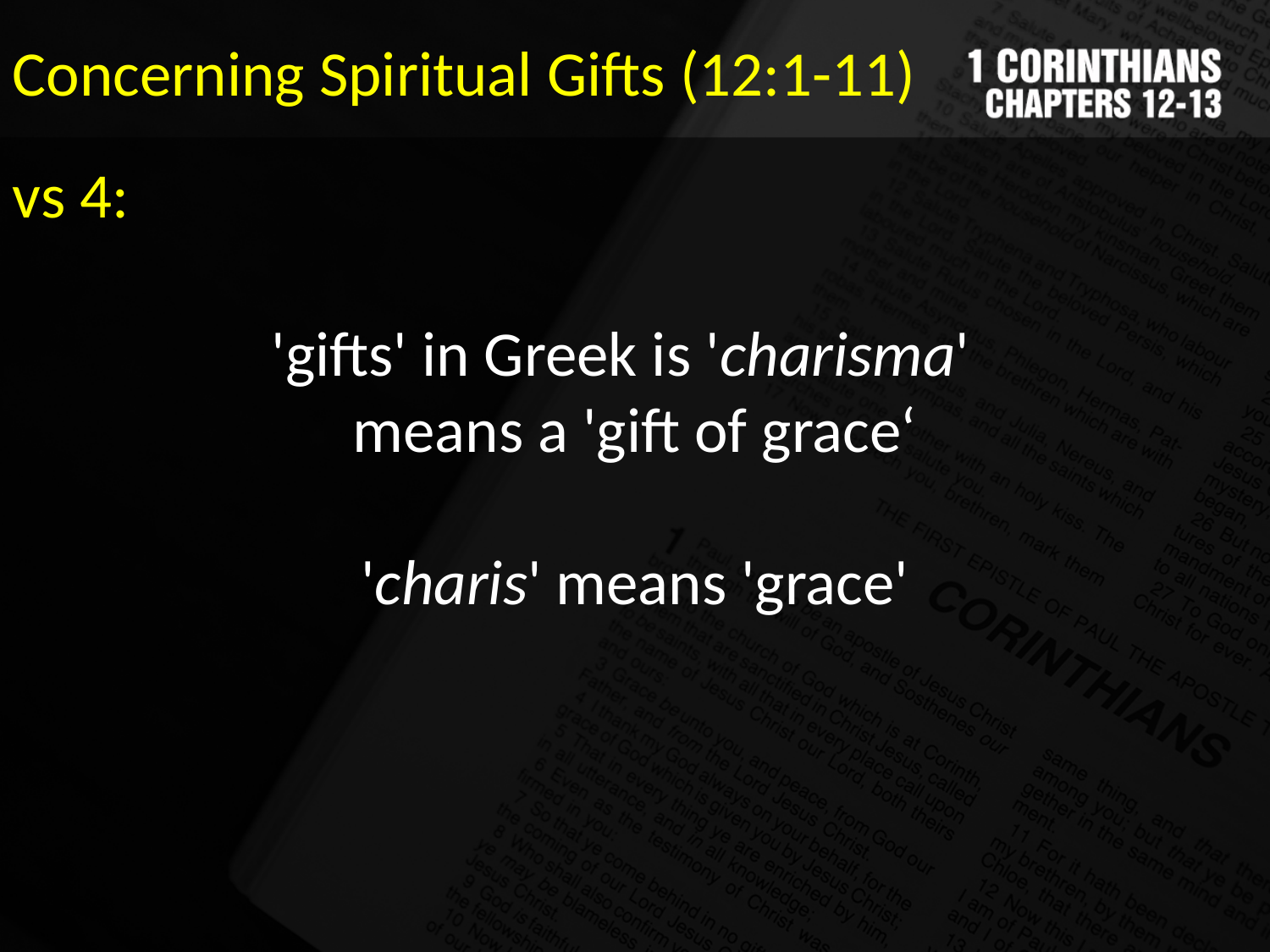

Concerning Spiritual Gifts (12:1-11)
vs 4:
'gifts' in Greek is 'charisma'
means a 'gift of grace‘

'charis' means 'grace'